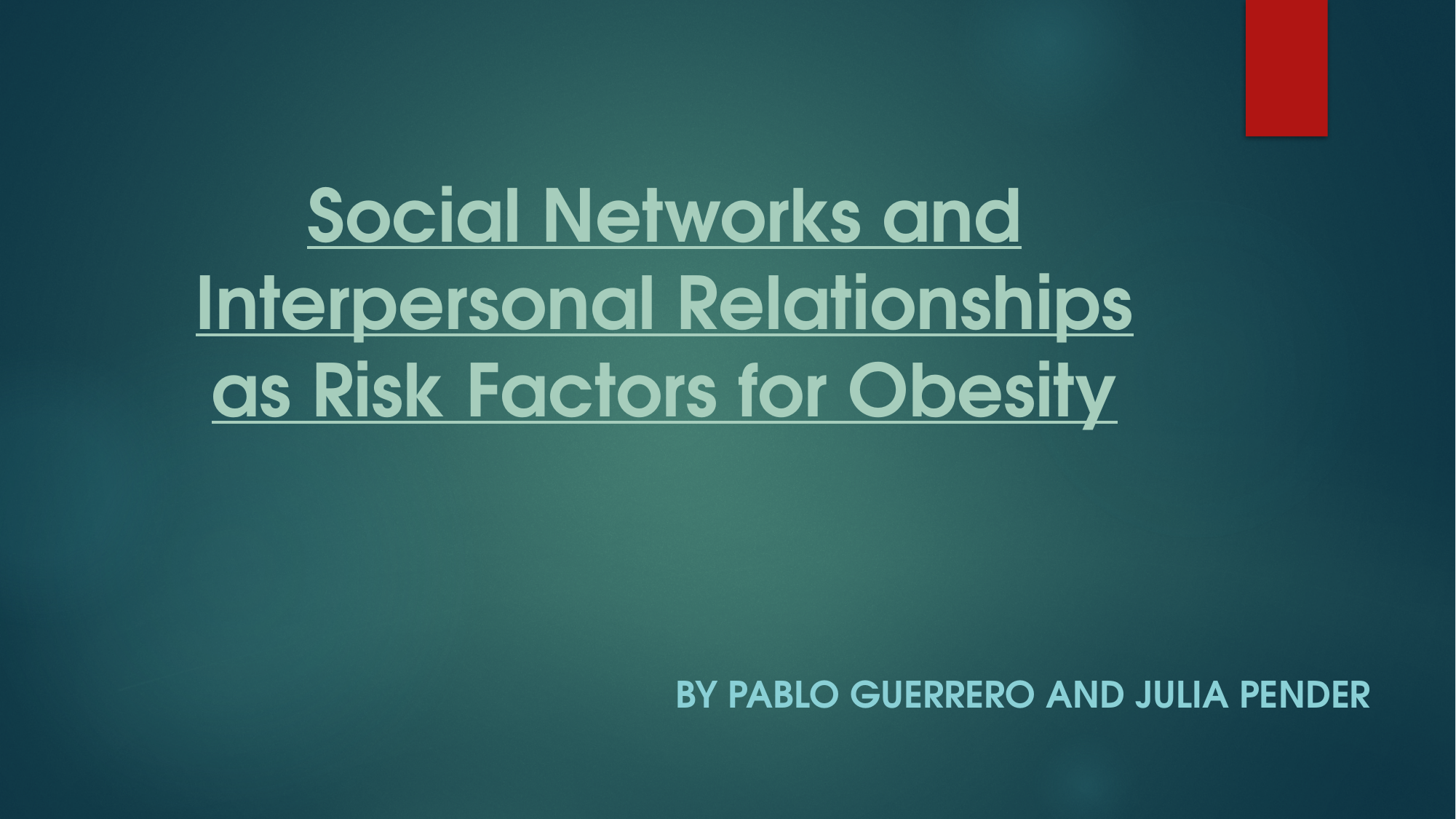

# Social Networks and Interpersonal Relationships as Risk Factors for Obesity
BY pablo Guerrero and julia pender